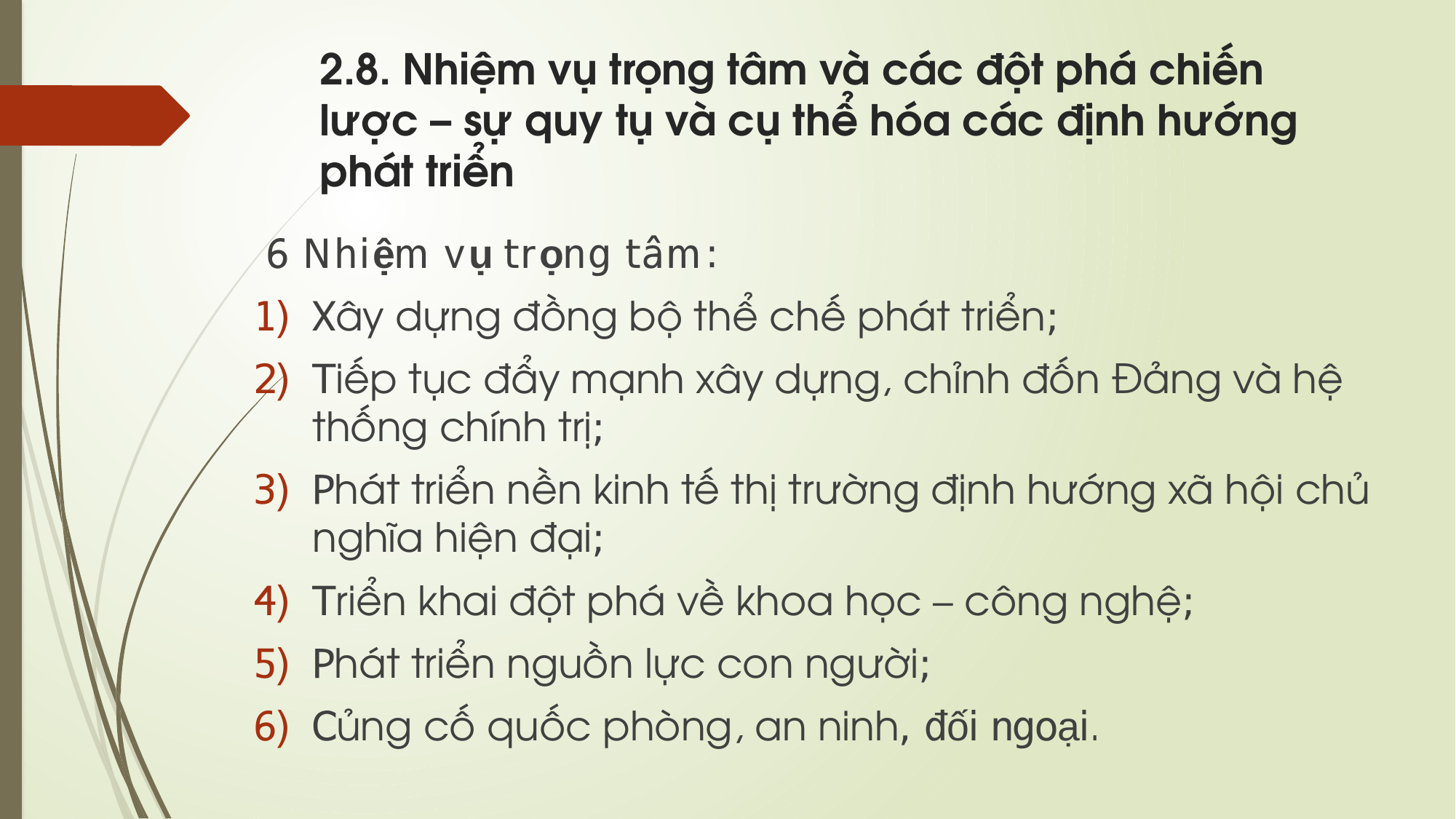

# 2.8. Nhiệm vụ trọng tâm và các đột phá chiến lược – sự quy tụ và cụ thể hóa các định hướng phát triển
 6 Nhiệm vụ trọng tâm:
Xây dựng đồng bộ thể chế phát triển;
Tiếp tục đẩy mạnh xây dựng, chỉnh đốn Đảng và hệ thống chính trị;
Phát triển nền kinh tế thị trường định hướng xã hội chủ nghĩa hiện đại;
Triển khai đột phá về khoa học – công nghệ;
Phát triển nguồn lực con người;
Củng cố quốc phòng, an ninh, đối ngoại.